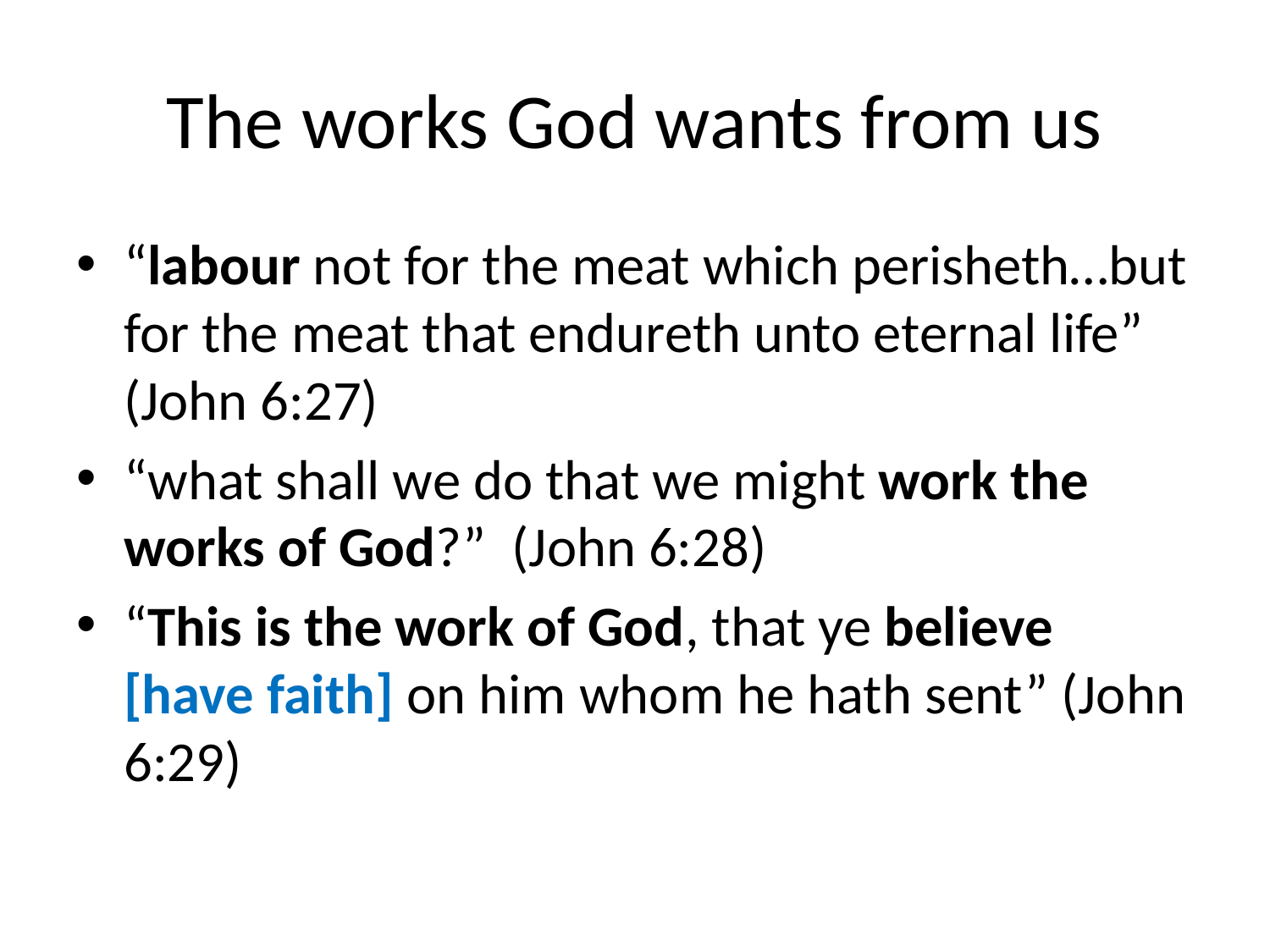

# The works God wants from us
“labour not for the meat which perisheth…but for the meat that endureth unto eternal life” (John 6:27)
“what shall we do that we might work the works of God?”  (John 6:28)
“This is the work of God, that ye believe [have faith] on him whom he hath sent” (John 6:29)